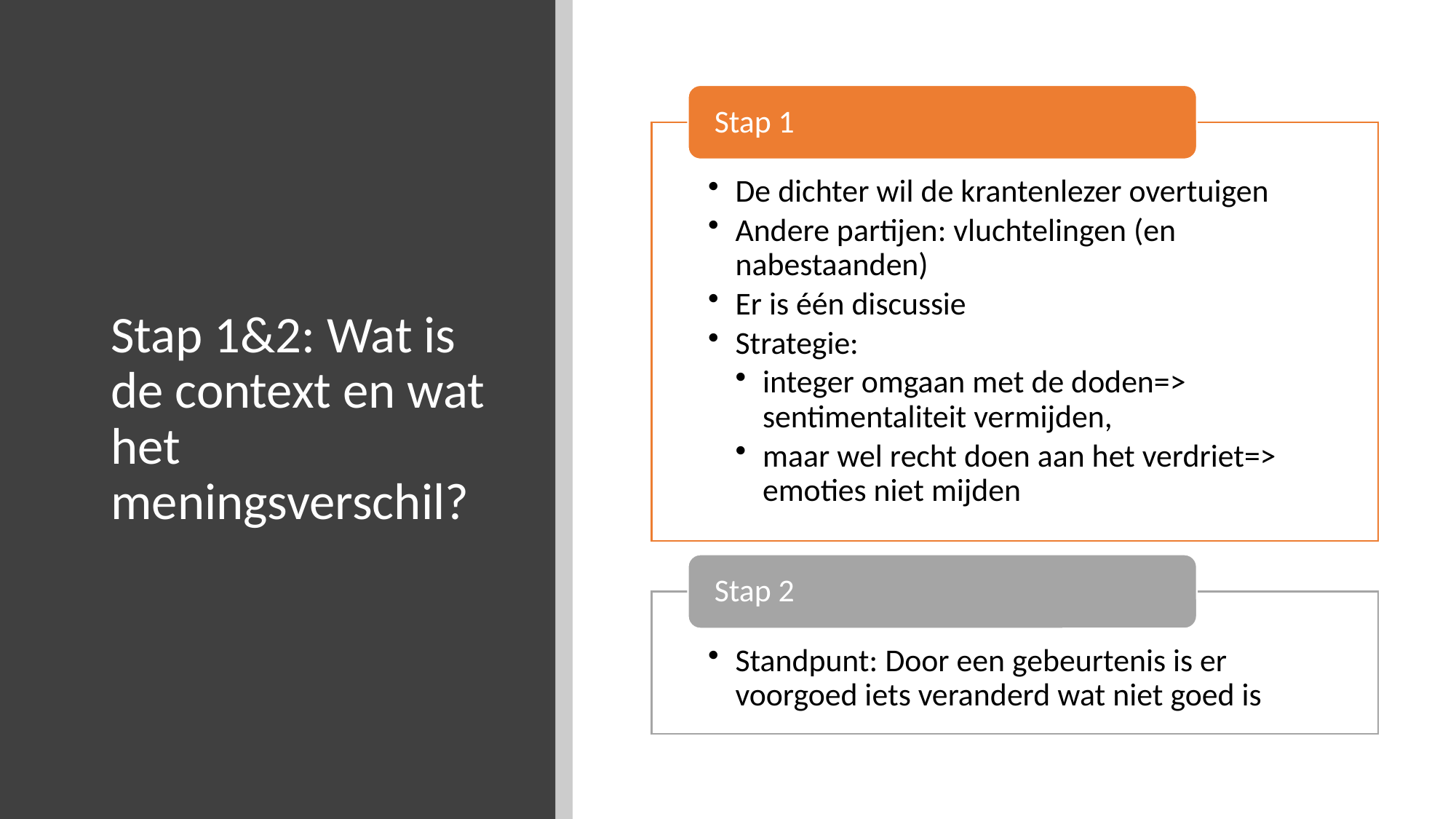

De dichter wil de krantenlezer overtuigen
Andere partijen: vluchtelingen (en nabestaanden)
Er is één discussie
Strategie:
integer omgaan met de doden=> sentimentaliteit vermijden,
maar wel recht doen aan het verdriet=> emoties niet mijden
Stap 1
Standpunt: Door een gebeurtenis is er voorgoed iets veranderd wat niet goed is
Stap 2
# Stap 1&2: Wat is de context en wat het meningsverschil?